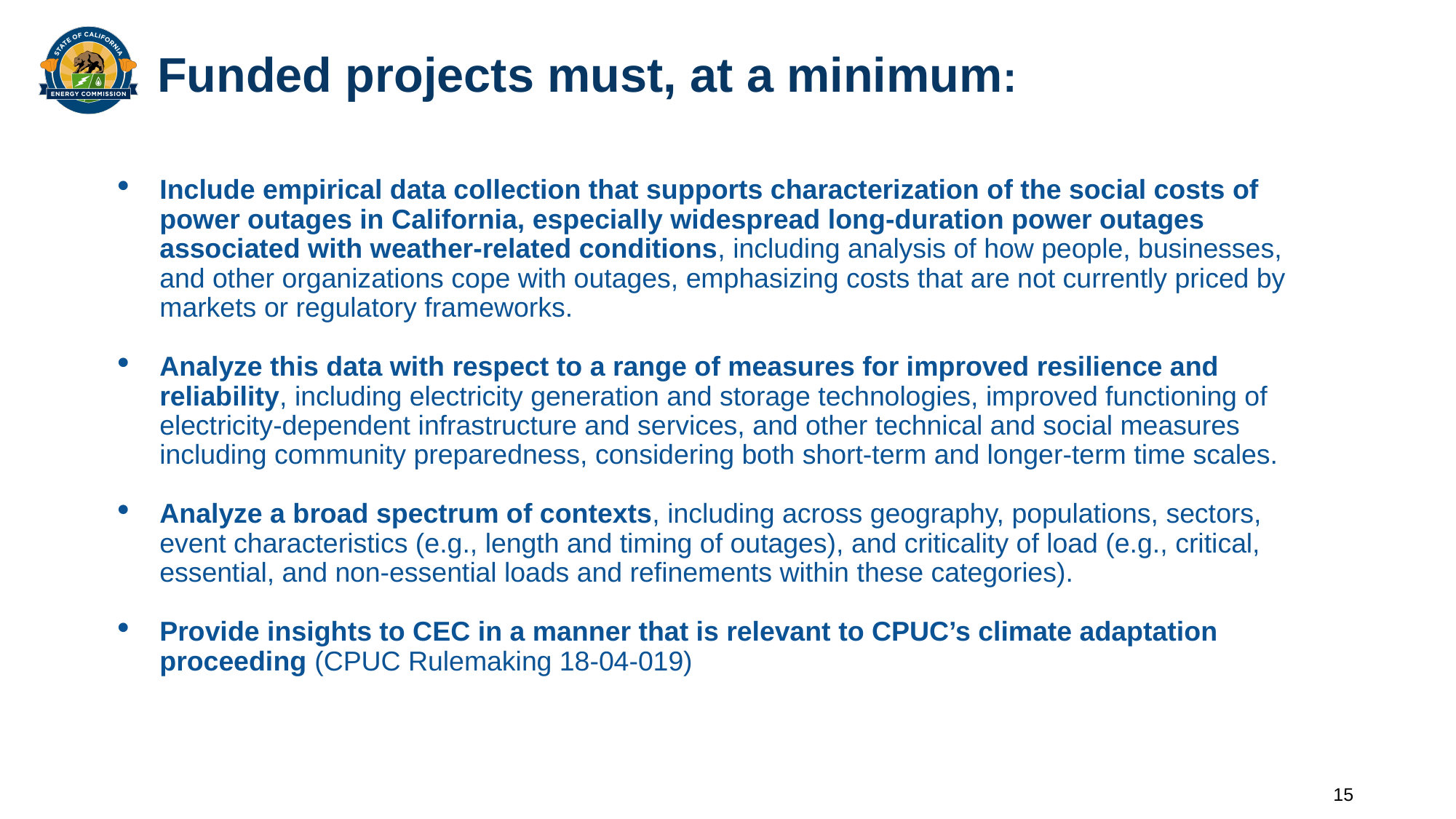

Funded projects must, at a minimum:
Include empirical data collection that supports characterization of the social costs of power outages in California, especially widespread long-duration power outages associated with weather-related conditions, including analysis of how people, businesses, and other organizations cope with outages, emphasizing costs that are not currently priced by markets or regulatory frameworks.

Analyze this data with respect to a range of measures for improved resilience and reliability, including electricity generation and storage technologies, improved functioning of electricity-dependent infrastructure and services, and other technical and social measures including community preparedness, considering both short-term and longer-term time scales.

Analyze a broad spectrum of contexts, including across geography, populations, sectors, event characteristics (e.g., length and timing of outages), and criticality of load (e.g., critical, essential, and non-essential loads and refinements within these categories).

Provide insights to CEC in a manner that is relevant to CPUC’s climate adaptation proceeding (CPUC Rulemaking 18-04-019)
15